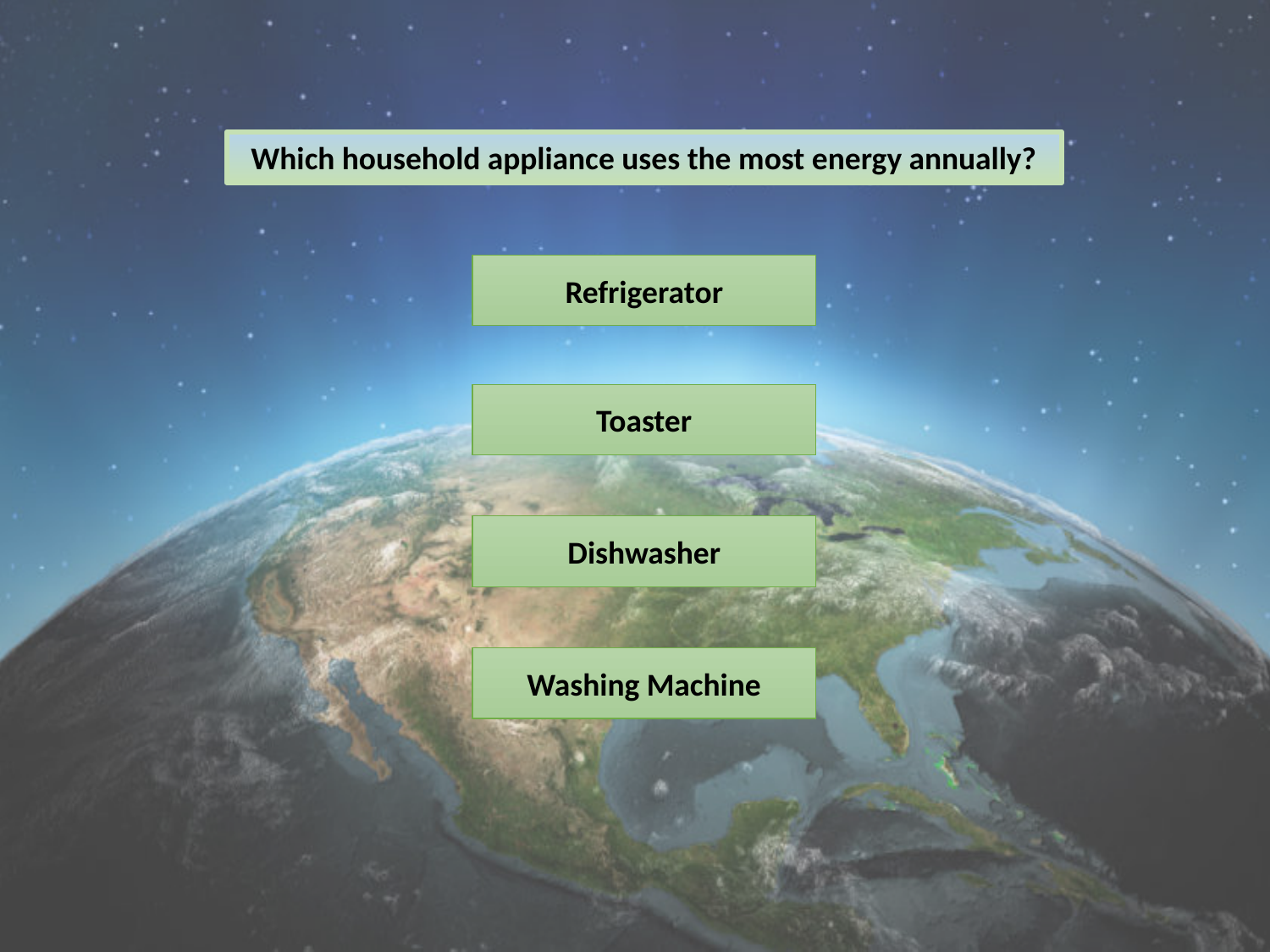

Which household appliance uses the most energy annually?
Refrigerator
Toaster
Dishwasher
Washing Machine